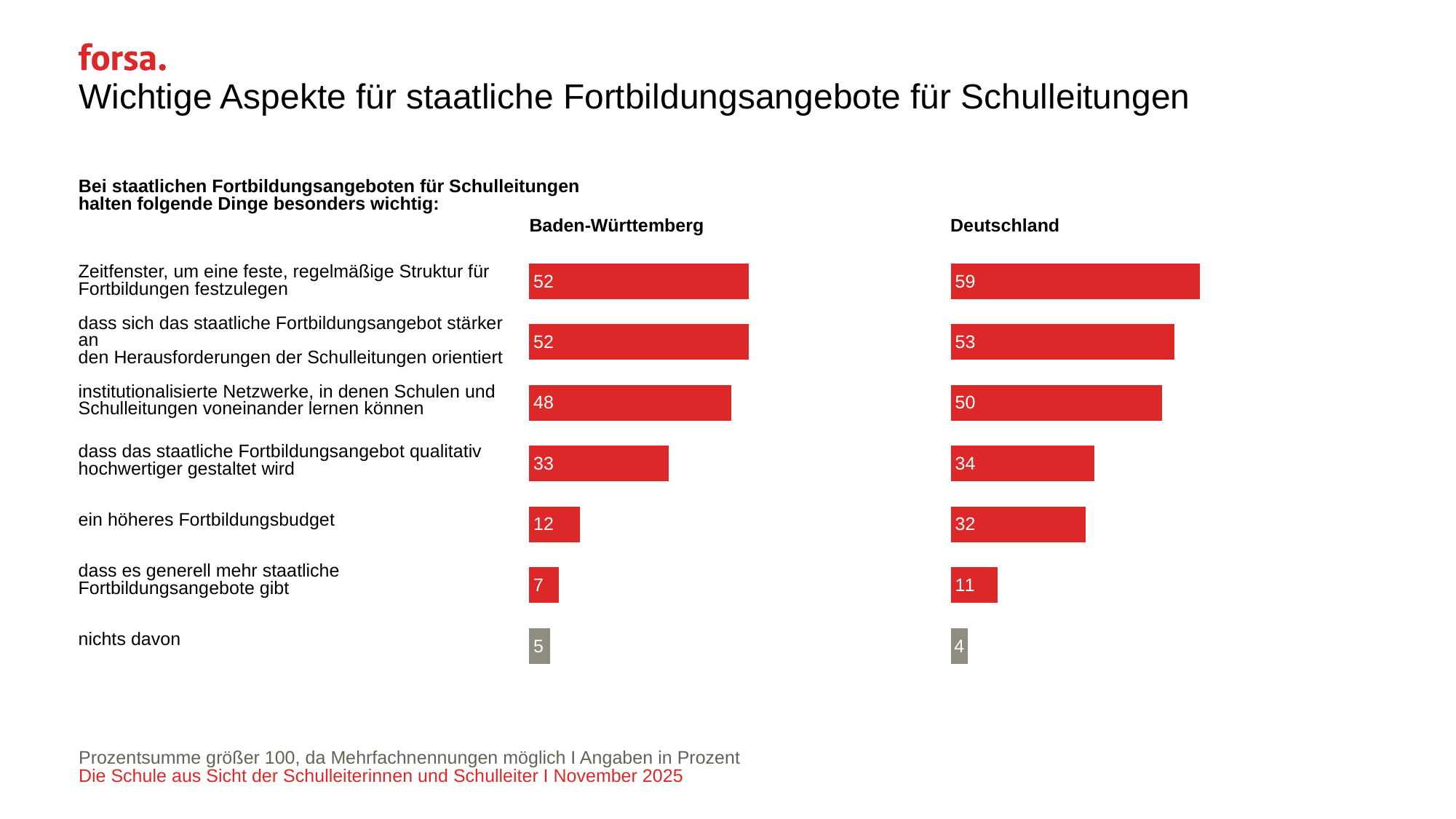

# Wichtige Aspekte für staatliche Fortbildungsangebote für Schulleitungen
| Bei staatlichen Fortbildungsangeboten für Schulleitungen halten folgende Dinge besonders wichtig: |
| --- |

### Chart

| Category |  |  |  |
|---|---|---|---|
| Baden-Württemberg |  | Deutschland |
| --- | --- | --- |
| Zeitfenster, um eine feste, regelmäßige Struktur für Fortbildungen festzulegen |
| --- |
| dass sich das staatliche Fortbildungsangebot stärker an den Herausforderungen der Schulleitungen orientiert |
| institutionalisierte Netzwerke, in denen Schulen und Schulleitungen voneinander lernen können |
| dass das staatliche Fortbildungsangebot qualitativ hochwertiger gestaltet wird |
| ein höheres Fortbildungsbudget |
| dass es generell mehr staatliche Fortbildungsangebote gibt |
| nichts davon |

Prozentsumme größer 100, da Mehrfachnennungen möglich I Angaben in Prozent
Die Schule aus Sicht der Schulleiterinnen und Schulleiter I November 2025